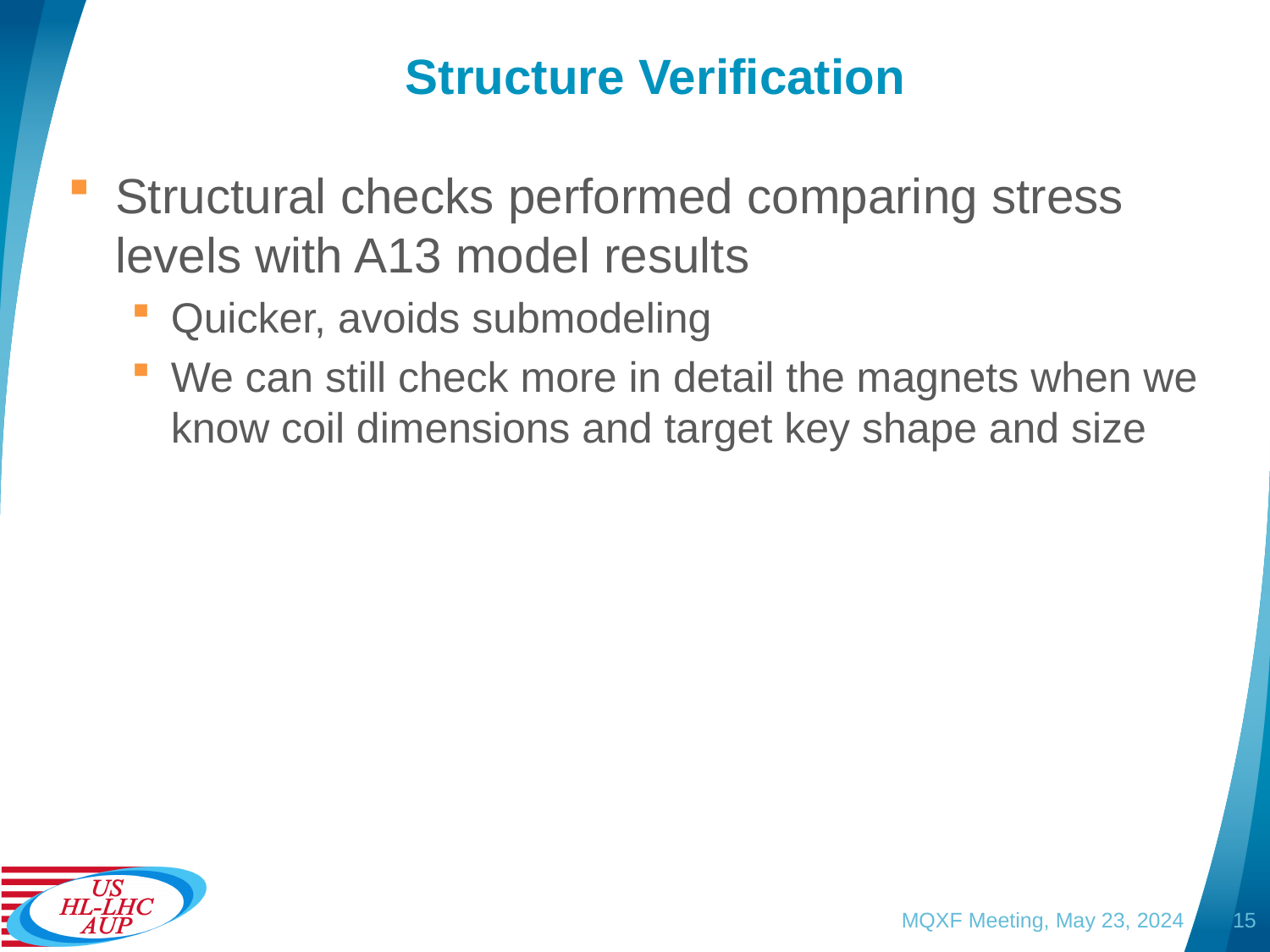

# Structure Verification
Structural checks performed comparing stress levels with A13 model results
Quicker, avoids submodeling
We can still check more in detail the magnets when we know coil dimensions and target key shape and size
MQXF Meeting, May 23, 2024
15